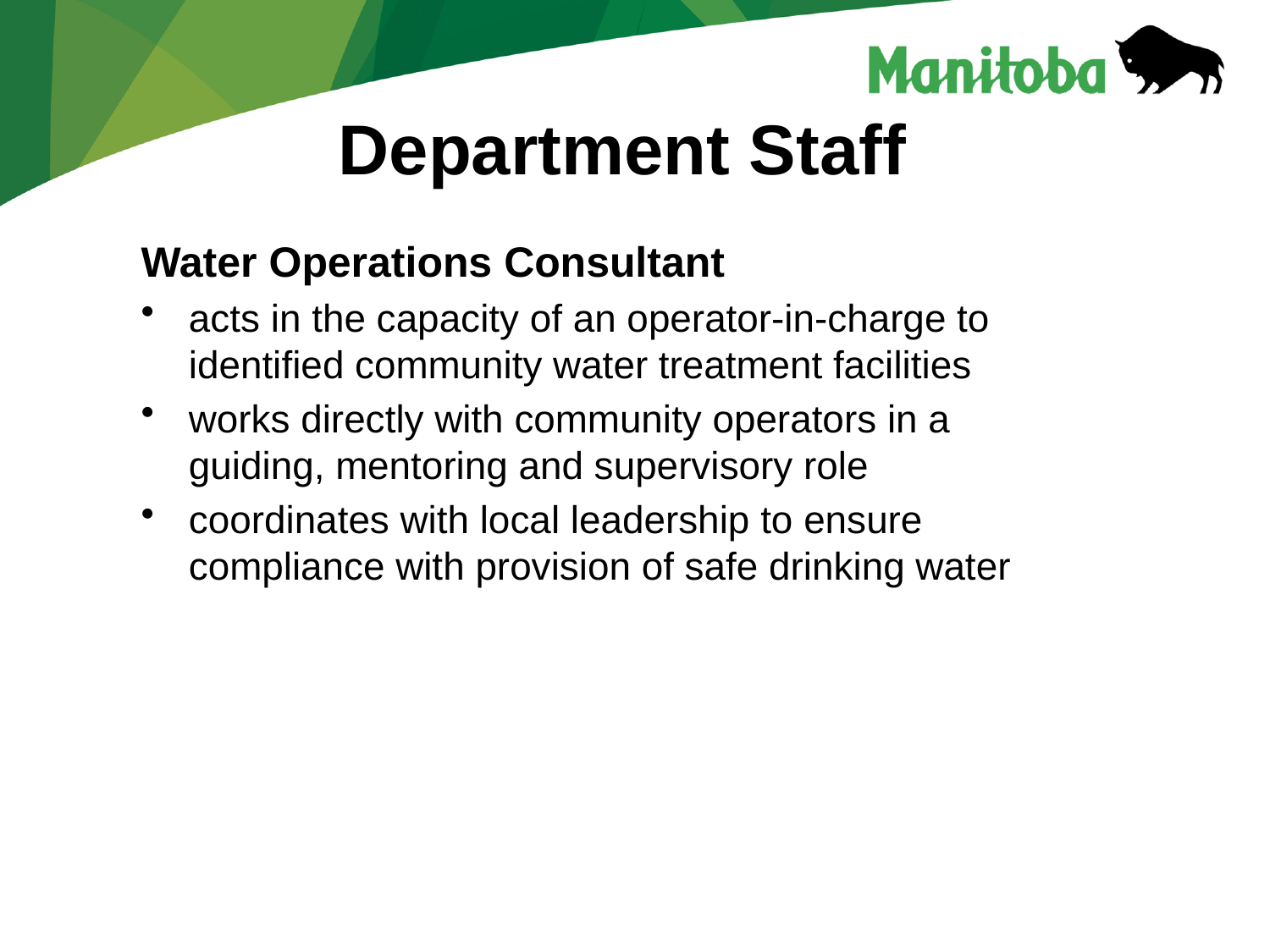

# Department Staff
Water Operations Consultant
acts in the capacity of an operator-in-charge to identified community water treatment facilities
works directly with community operators in a guiding, mentoring and supervisory role
coordinates with local leadership to ensure compliance with provision of safe drinking water